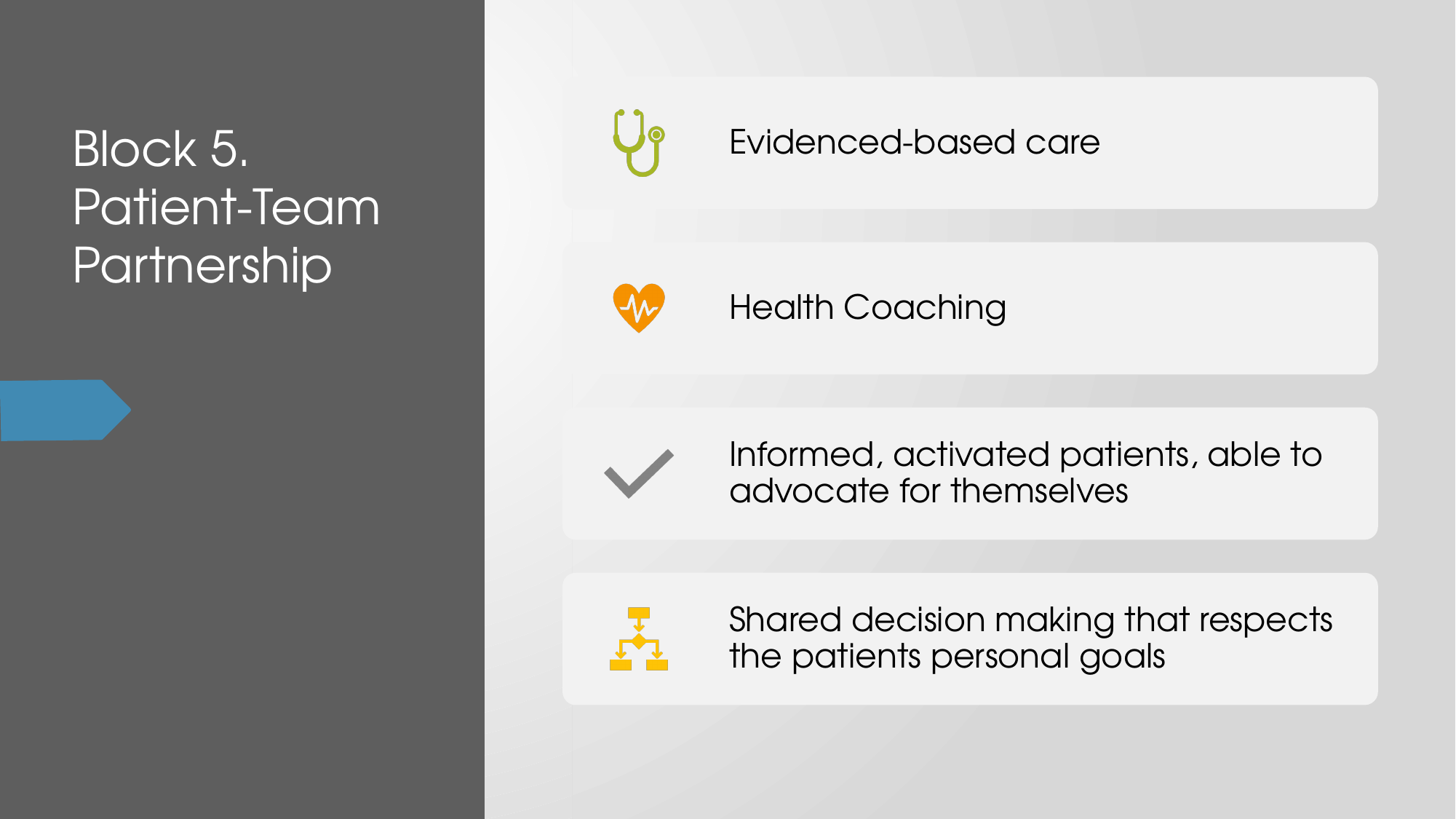

Evidenced-based care
Health Coaching
Informed, activated patients, able to advocate for themselves
Shared decision making that respects the patients personal goals
# Block 5. Patient-Team Partnership